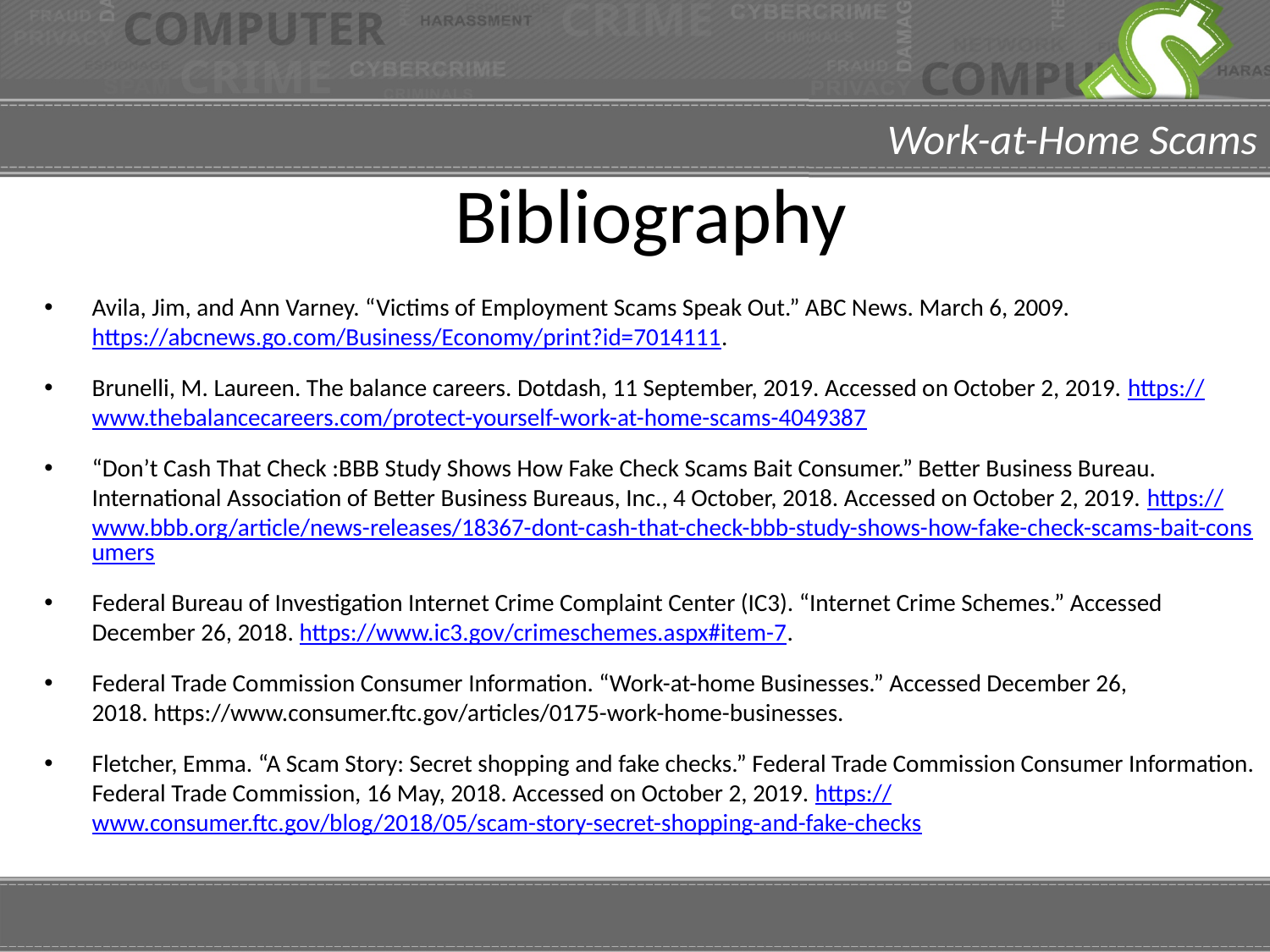

Bibliography
Avila, Jim, and Ann Varney. “Victims of Employment Scams Speak Out.” ABC News. March 6, 2009. https://abcnews.go.com/Business/Economy/print?id=7014111.
Brunelli, M. Laureen. The balance careers. Dotdash, 11 September, 2019. Accessed on October 2, 2019. https://www.thebalancecareers.com/protect-yourself-work-at-home-scams-4049387
“Don’t Cash That Check :BBB Study Shows How Fake Check Scams Bait Consumer.” Better Business Bureau. International Association of Better Business Bureaus, Inc., 4 October, 2018. Accessed on October 2, 2019. https://www.bbb.org/article/news-releases/18367-dont-cash-that-check-bbb-study-shows-how-fake-check-scams-bait-consumers
Federal Bureau of Investigation Internet Crime Complaint Center (IC3). “Internet Crime Schemes.” Accessed December 26, 2018. https://www.ic3.gov/crimeschemes.aspx#item-7.
Federal Trade Commission Consumer Information. “Work-at-home Businesses.” Accessed December 26, 2018. https://www.consumer.ftc.gov/articles/0175-work-home-businesses.
Fletcher, Emma. “A Scam Story: Secret shopping and fake checks.” Federal Trade Commission Consumer Information. Federal Trade Commission, 16 May, 2018. Accessed on October 2, 2019. https://www.consumer.ftc.gov/blog/2018/05/scam-story-secret-shopping-and-fake-checks

# QUESTIONS